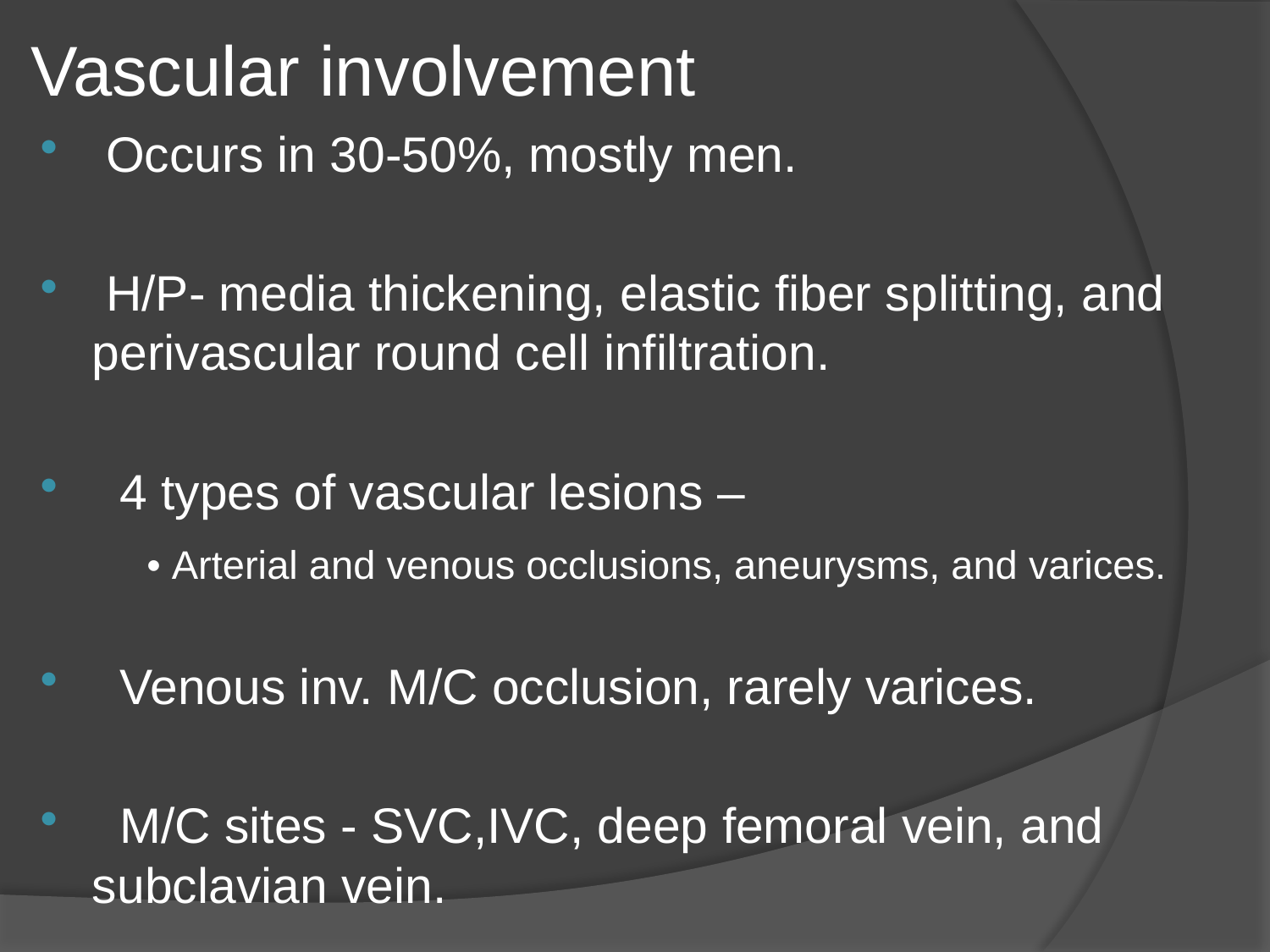

# Vascular involvement
 Occurs in 30-50%, mostly men.

 H/P- media thickening, elastic fiber splitting, and perivascular round cell infiltration.

  4 types of vascular lesions –
        • Arterial and venous occlusions, aneurysms, and varices.

  Venous inv. M/C occlusion, rarely varices.

  M/C sites - SVC,IVC, deep femoral vein, and subclavian vein.